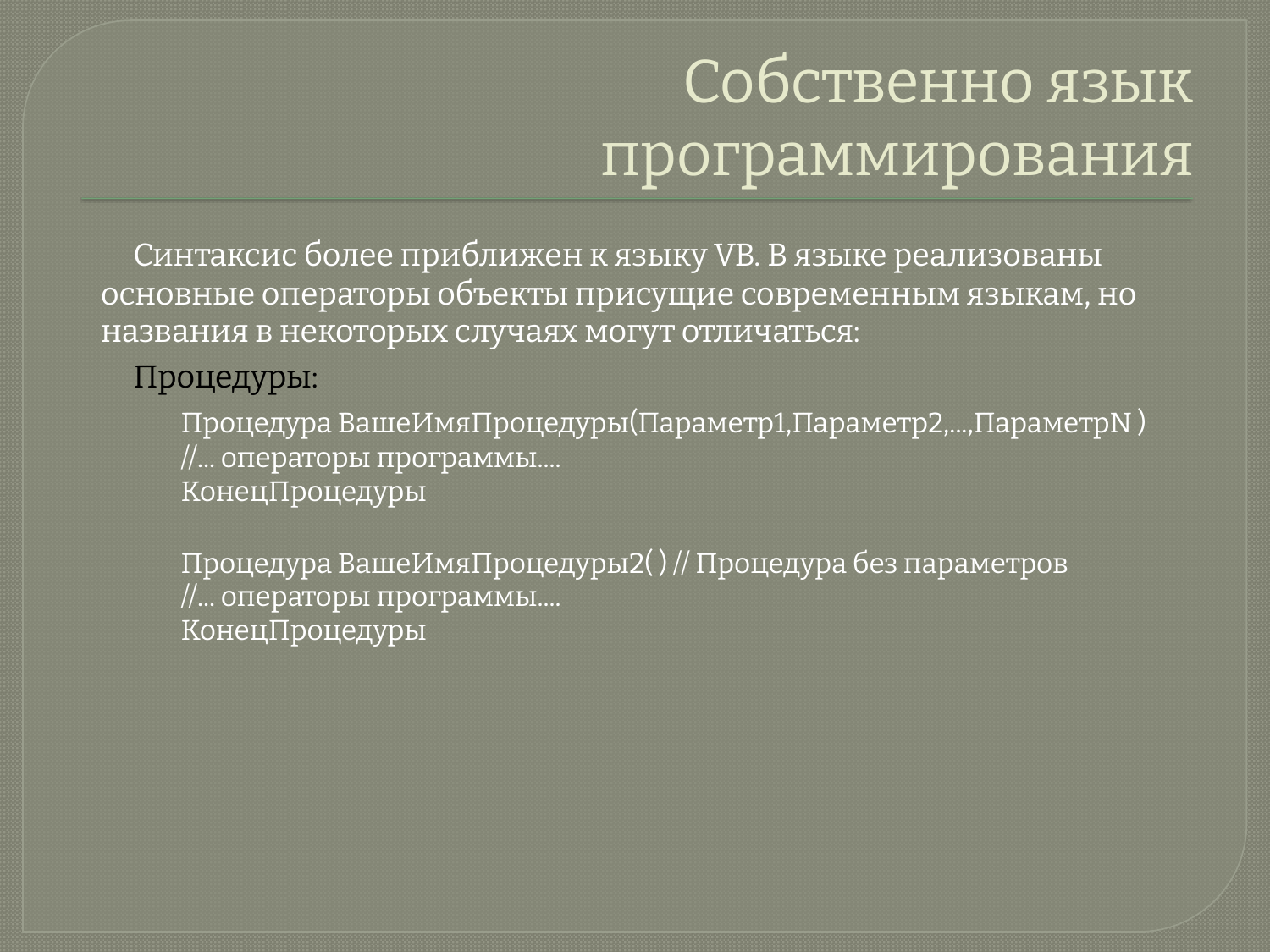

# Собственно язык программирования
Синтаксис более приближен к языку VB. В языке реализованы основные операторы объекты присущие современным языкам, но названия в некоторых случаях могут отличаться:
Процедуры:
	Процедура ВашеИмяПроцедуры(Параметр1,Параметр2,...,ПараметрN )
//... операторы программы....
КонецПроцедуры
Процедура ВашеИмяПроцедуры2( ) // Процедура без параметров
//... операторы программы....
КонецПроцедуры